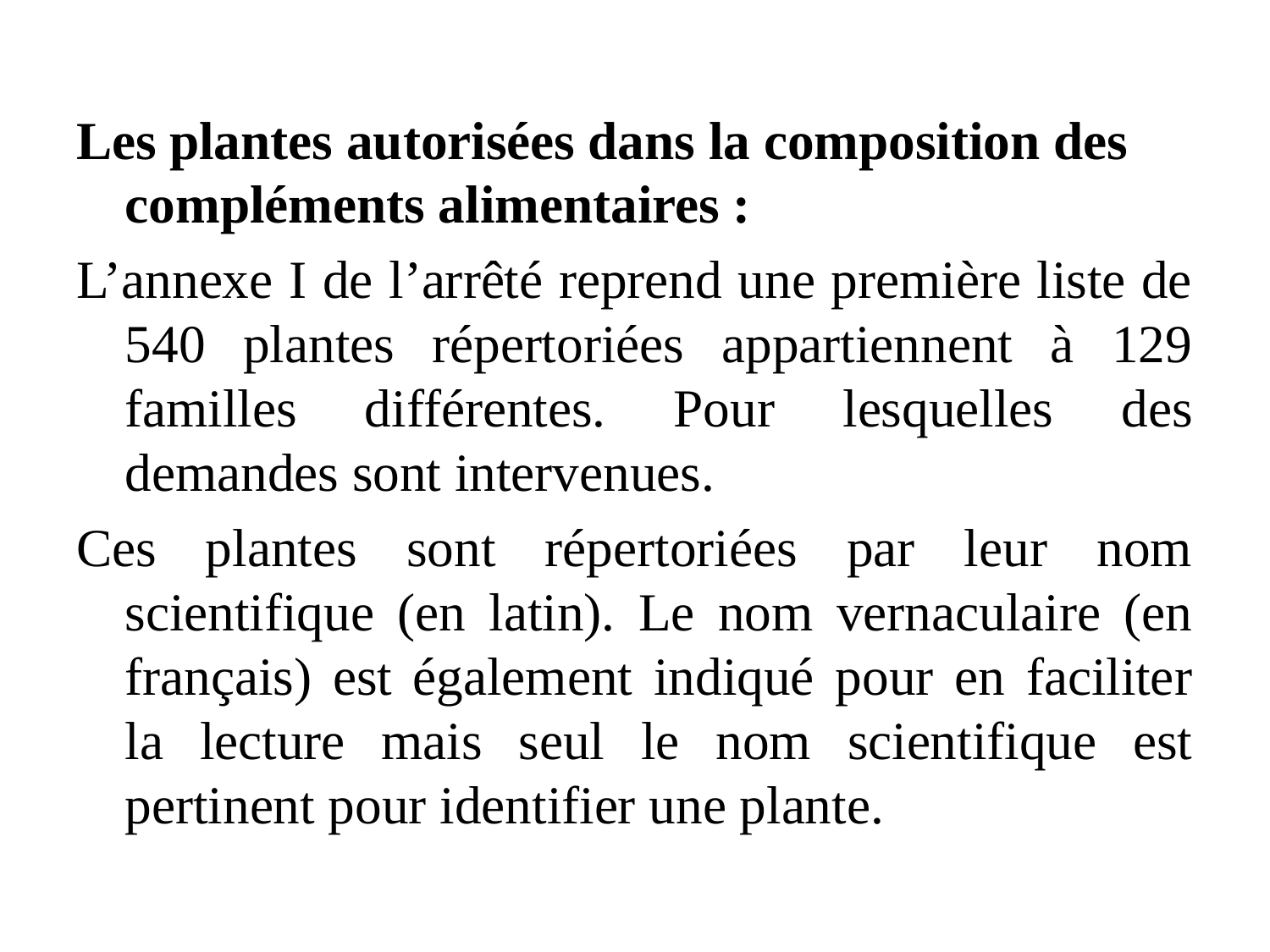

Les plantes autorisées dans la composition des compléments alimentaires :
L’annexe I de l’arrêté reprend une première liste de 540 plantes répertoriées appartiennent à 129 familles différentes. Pour lesquelles des demandes sont intervenues.
Ces plantes sont répertoriées par leur nom scientifique (en latin). Le nom vernaculaire (en français) est également indiqué pour en faciliter la lecture mais seul le nom scientifique est pertinent pour identifier une plante.